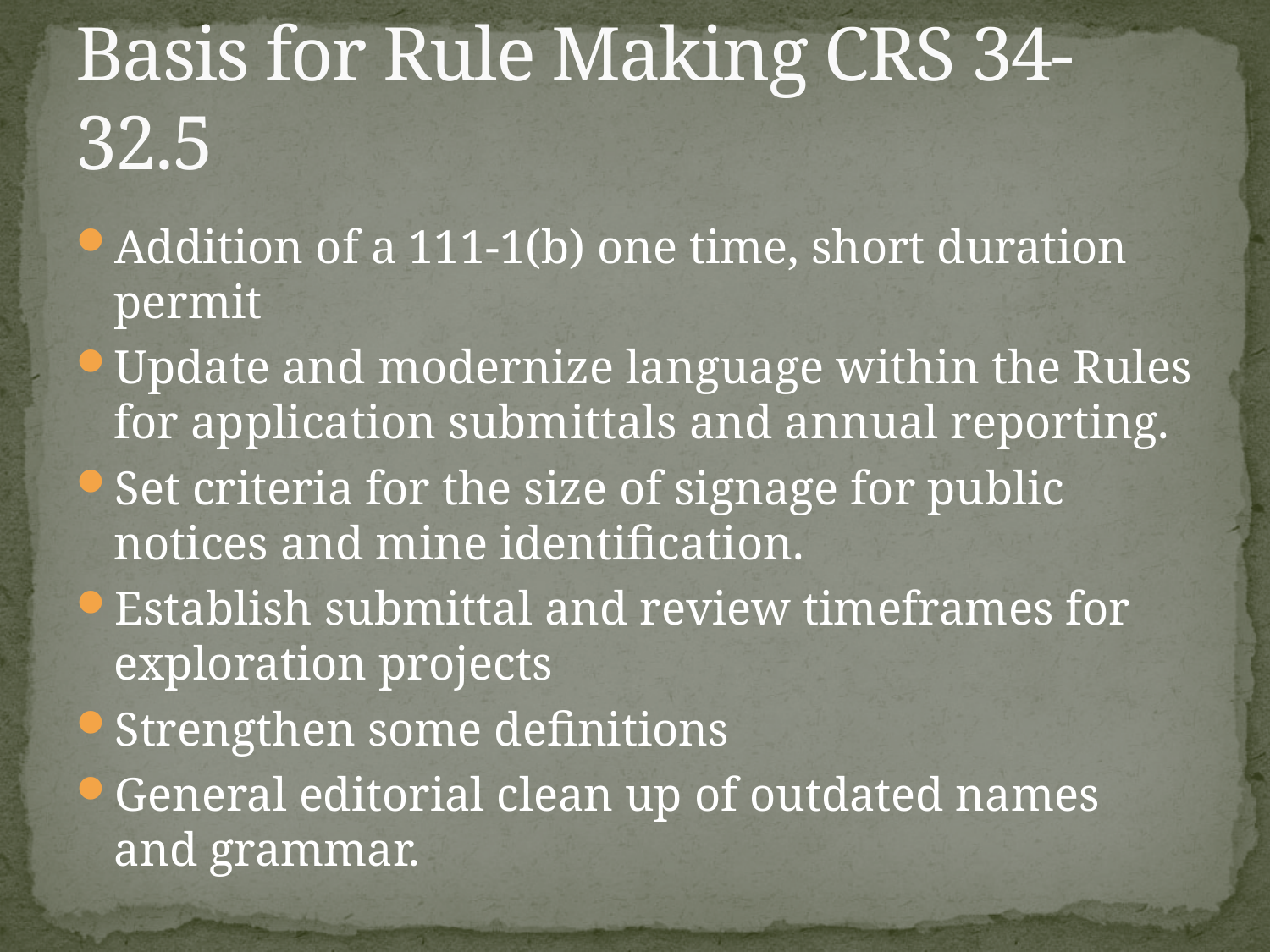

# Basis for Rule Making CRS 34-32.5
Addition of a 111-1(b) one time, short duration permit
Update and modernize language within the Rules for application submittals and annual reporting.
Set criteria for the size of signage for public notices and mine identification.
Establish submittal and review timeframes for exploration projects
Strengthen some definitions
General editorial clean up of outdated names and grammar.